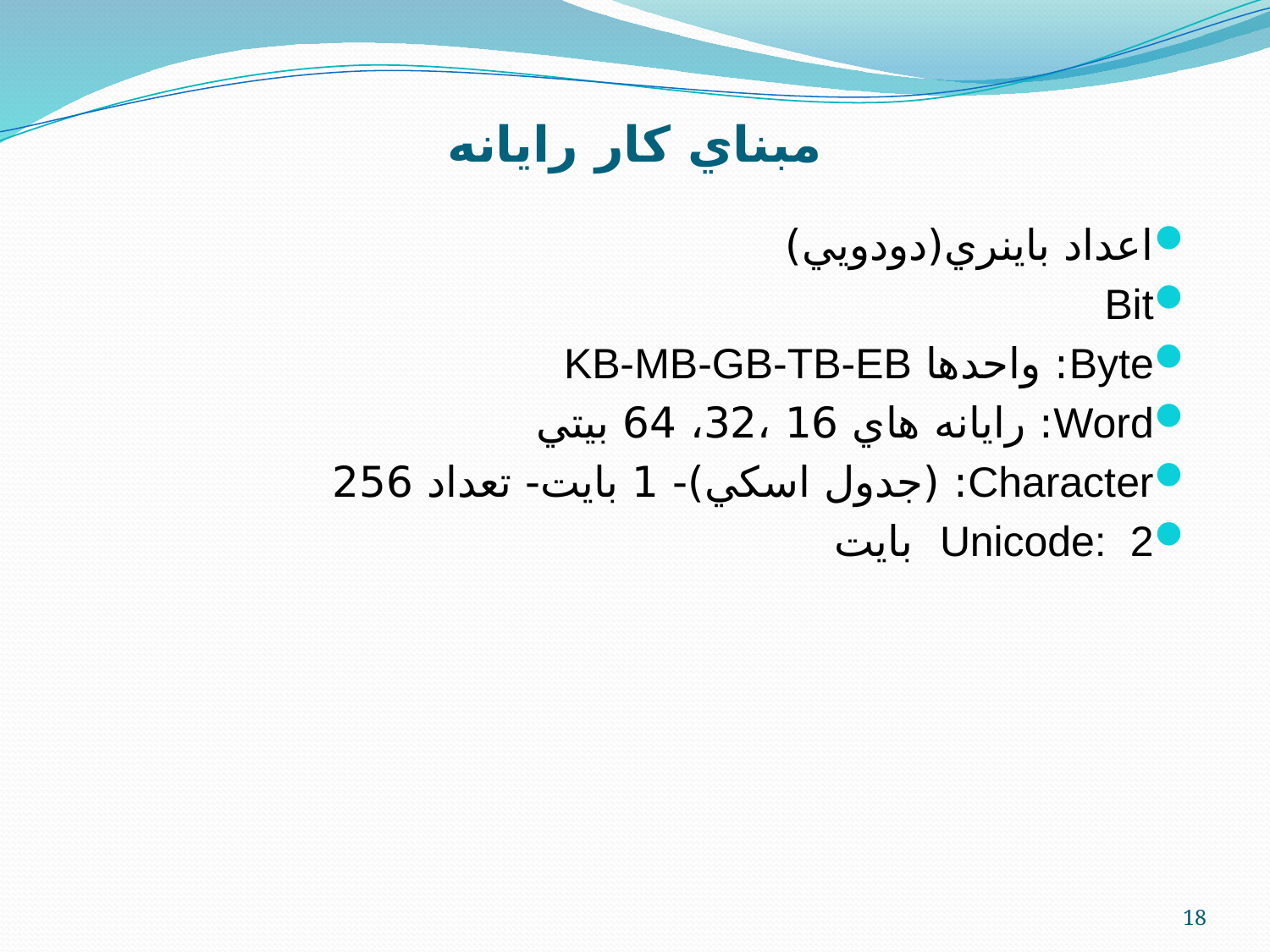

# مبناي کار رايانه
اعداد باينري(دودويي)
Bit
Byte: واحدها KB-MB-GB-TB-EB
Word: رايانه هاي 16 ،32، 64 بيتي
Character: (جدول اسکي)- 1 بايت- تعداد 256
Unicode:  2  بايت
18